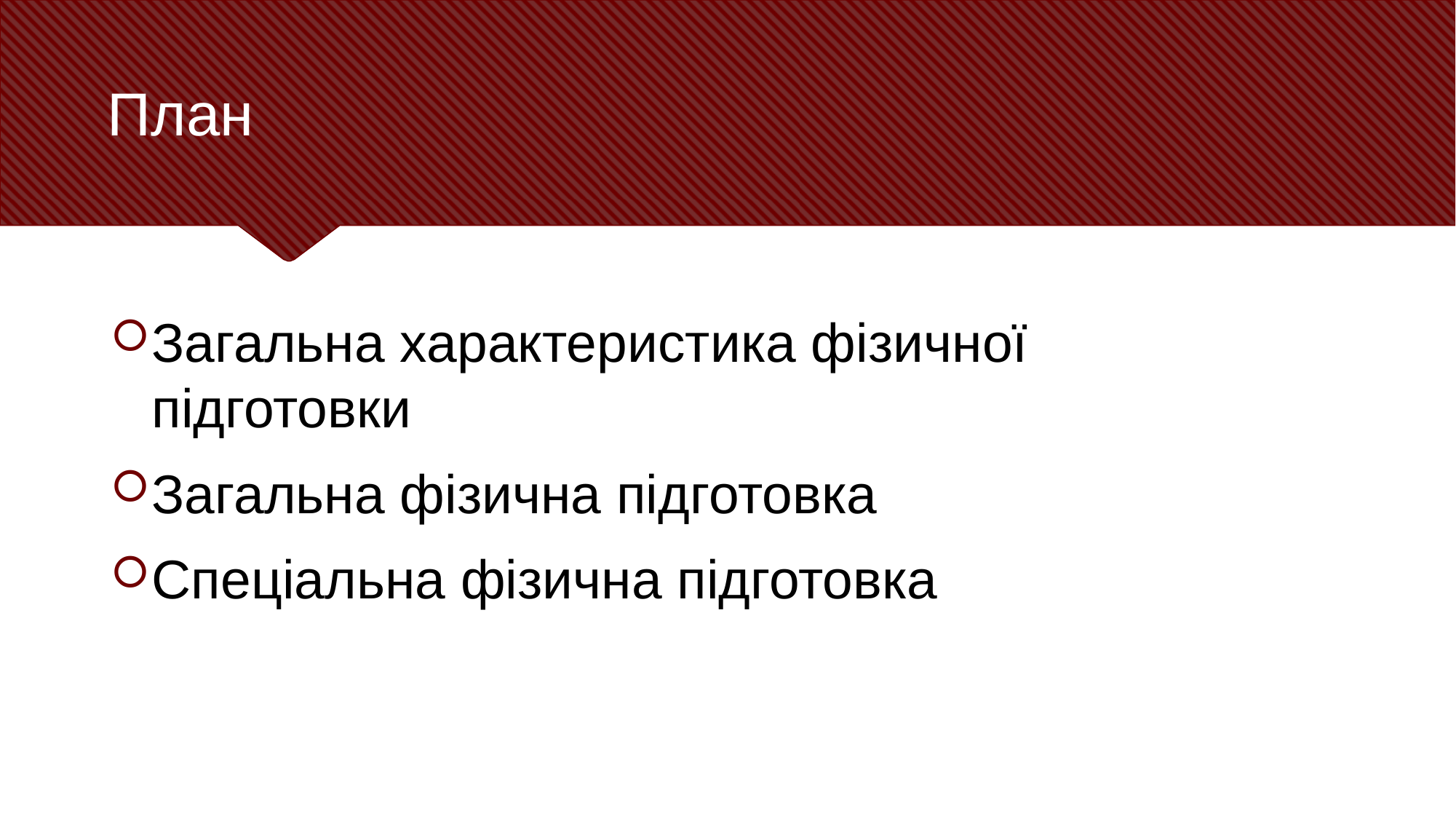

# План
Загальна характеристика фізичної підготовки
Загальна фізична підготовка
Спеціальна фізична підготовка